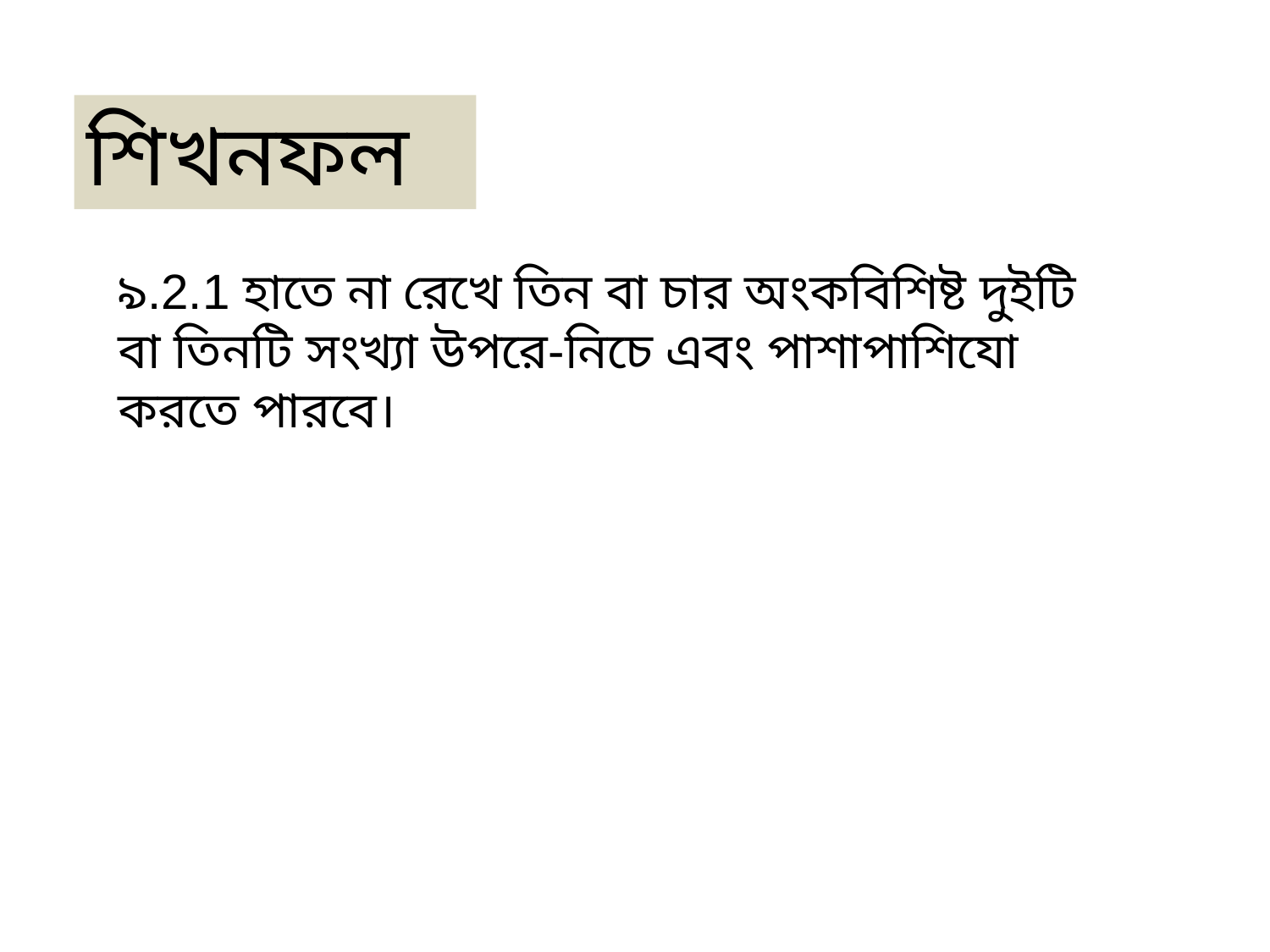

শিখনফল
৯.2.1 হাতে না রেখে তিন বা চার অংকবিশিষ্ট দুইটি বা তিনটি সংখ্যা উপরে-নিচে এবং পাশাপাশিযো করতে পারবে।